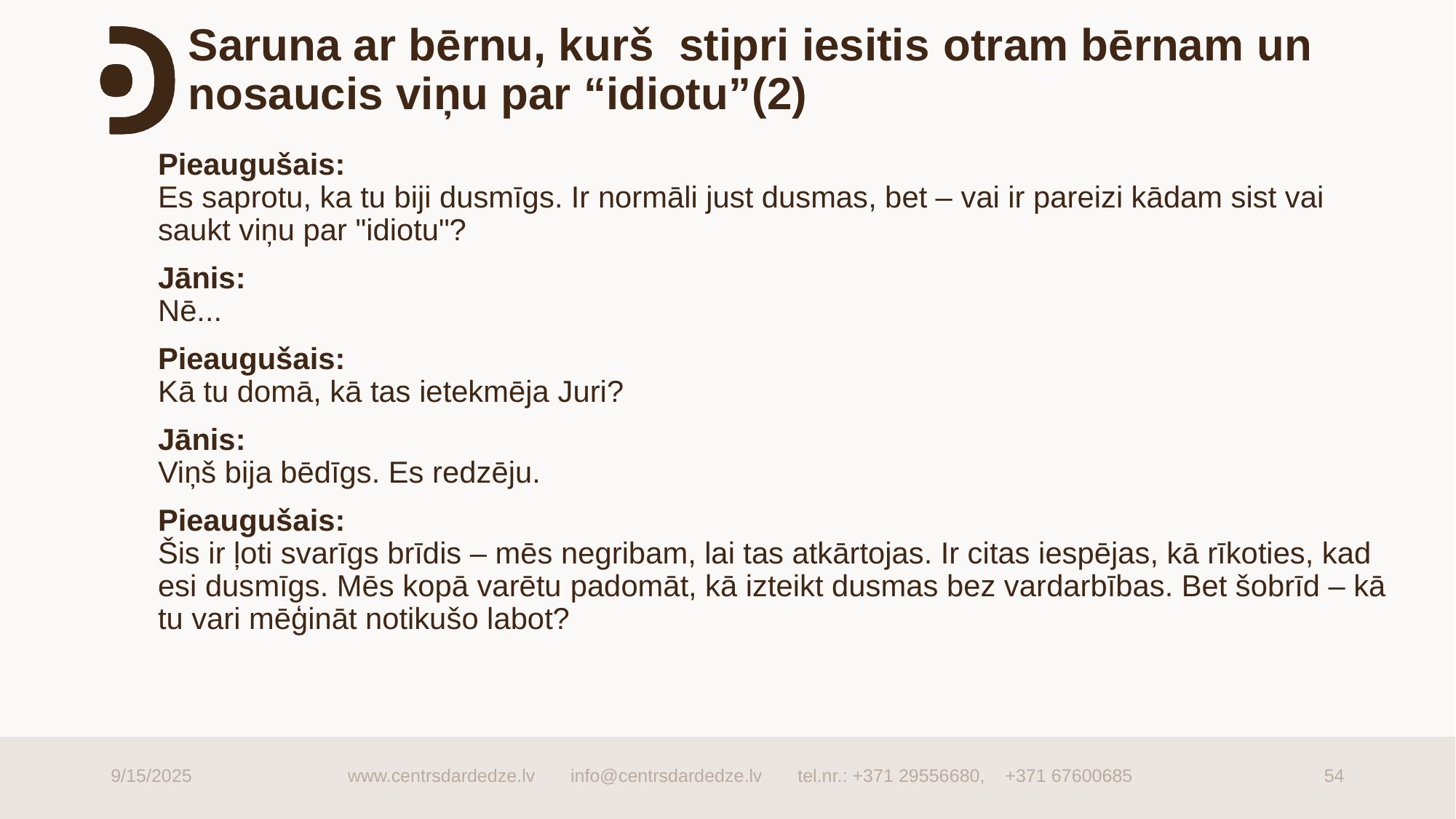

# Saruna ar bērnu, kurš  stipri iesitis otram bērnam un nosaucis viņu par “idiotu”(2)
Pieaugušais:
Es saprotu, ka tu biji dusmīgs. Ir normāli just dusmas, bet – vai ir pareizi kādam sist vai saukt viņu par "idiotu"?
Jānis:
Nē...
Pieaugušais:
Kā tu domā, kā tas ietekmēja Juri?
Jānis:
Viņš bija bēdīgs. Es redzēju.
Pieaugušais:
Šis ir ļoti svarīgs brīdis – mēs negribam, lai tas atkārtojas. Ir citas iespējas, kā rīkoties, kad esi dusmīgs. Mēs kopā varētu padomāt, kā izteikt dusmas bez vardarbības. Bet šobrīd – kā tu vari mēģināt notikušo labot?

9/15/2025
www.centrsdardedze.lv       info@centrsdardedze.lv       tel.nr.: +371 29556680,    +371 67600685
54